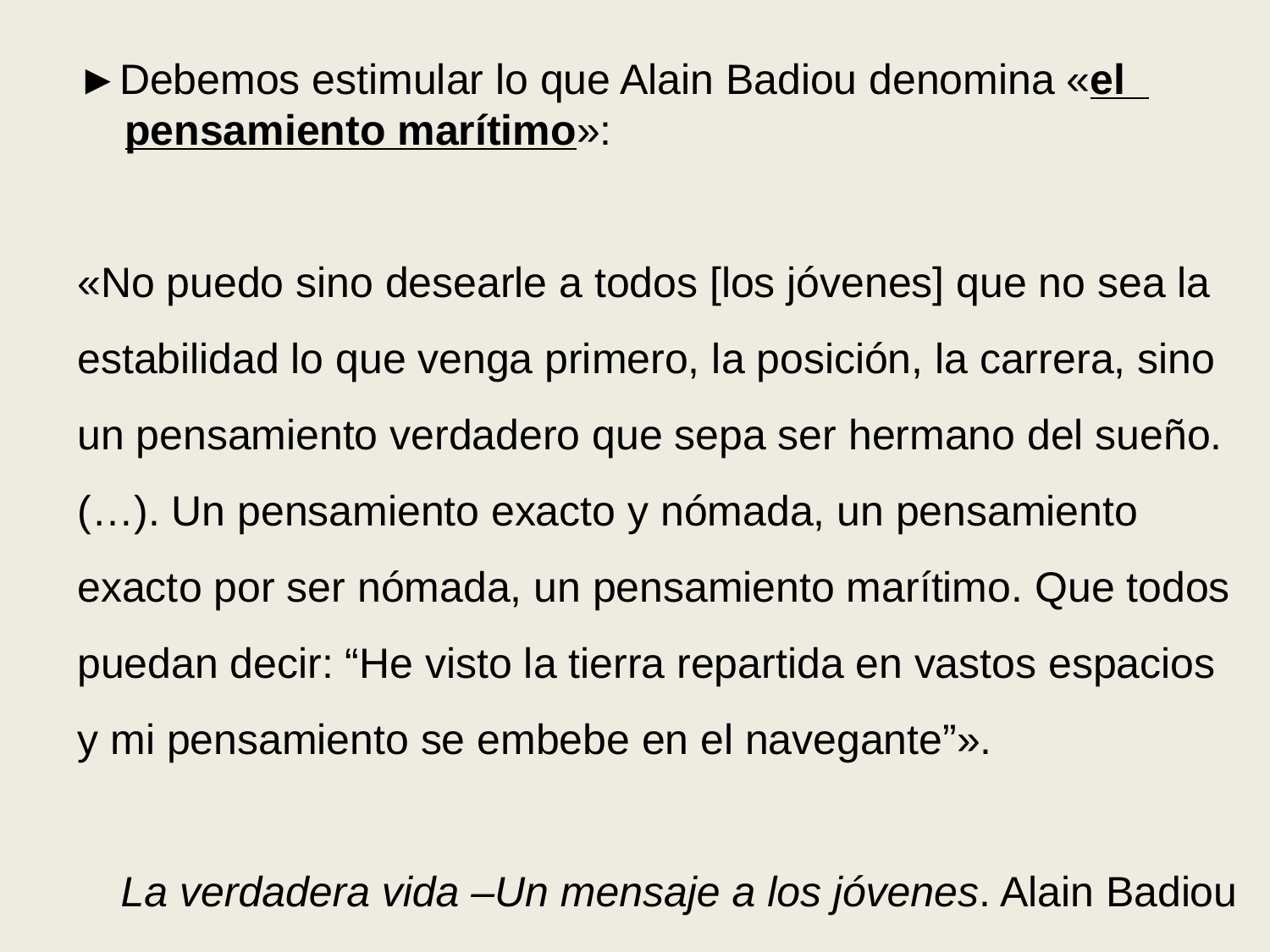

►Debemos estimular lo que Alain Badiou denomina «el
    pensamiento marítimo»:

«No puedo sino desearle a todos [los jóvenes] que no sea la estabilidad lo que venga primero, la posición, la carrera, sino un pensamiento verdadero que sepa ser hermano del sueño. (…). Un pensamiento exacto y nómada, un pensamiento exacto por ser nómada, un pensamiento marítimo. Que todos puedan decir: “He visto la tierra repartida en vastos espacios y mi pensamiento se embebe en el navegante”».

La verdadera vida –Un mensaje a los jóvenes. Alain Badiou